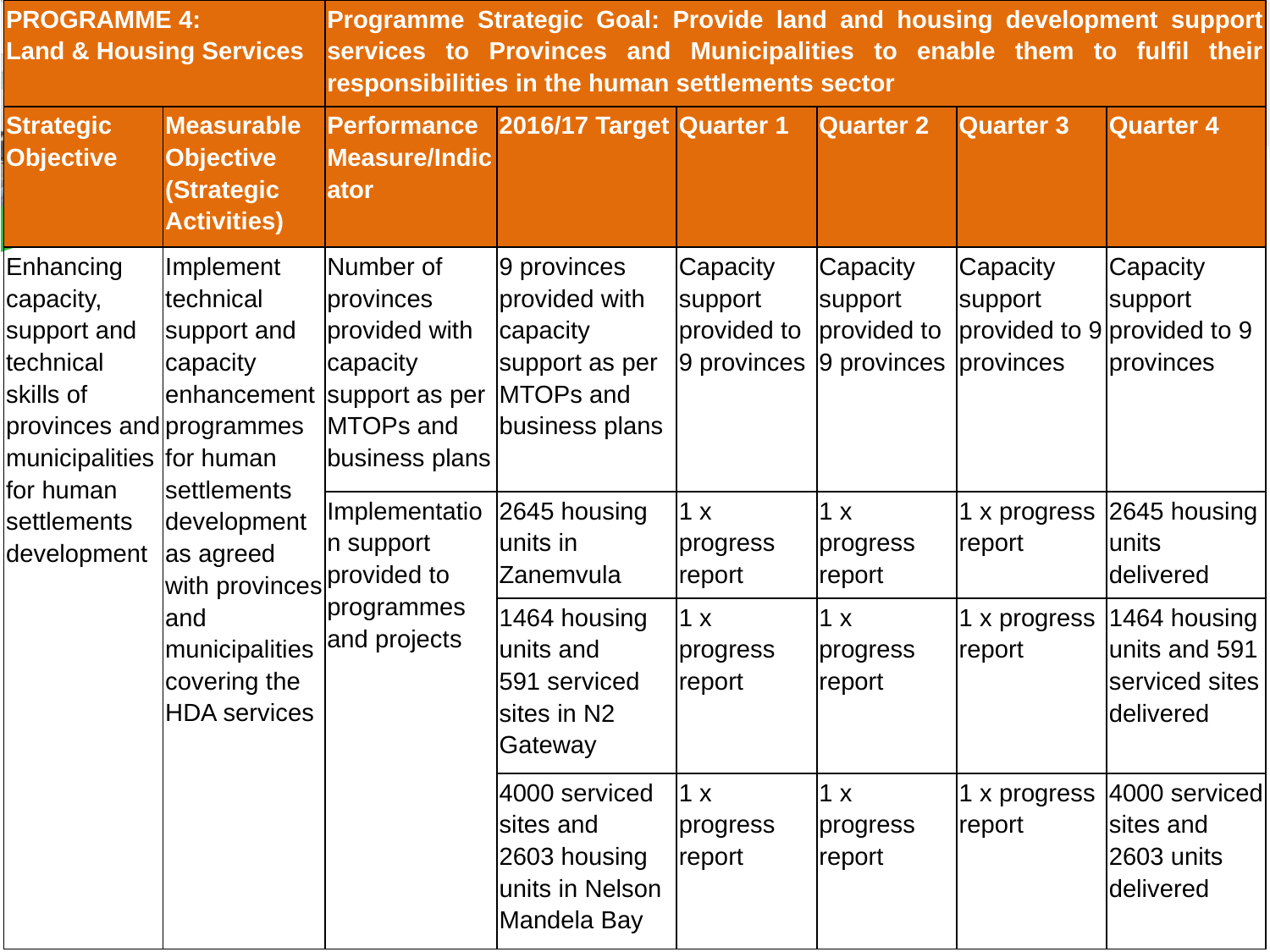

| PROGRAMME 4: Land & Housing Services |  | Programme Strategic Goal: Provide land and housing development support services to Provinces and Municipalities to enable them to fulfil their responsibilities in the human settlements sector |  |  |  |  |  |
| --- | --- | --- | --- | --- | --- | --- | --- |
| Strategic Objective | Measurable Objective (Strategic Activities) | Performance Measure/Indicator | 2016/17 Target | Quarter 1 | Quarter 2 | Quarter 3 | Quarter 4 |
| Enhancing capacity, support and technical skills of provinces and municipalities for human settlements development | Implement technical support and capacity enhancement programmes for human settlements development as agreed with provinces and municipalities covering the HDA services | Number of provinces provided with capacity support as per MTOPs and business plans | 9 provinces provided with capacity support as per MTOPs and business plans | Capacity support provided to 9 provinces | Capacity support provided to 9 provinces | Capacity support provided to 9 provinces | Capacity support provided to 9 provinces |
|  |  | Implementation support provided to programmes and projects | 2645 housing units in Zanemvula | 1 x progress report | 1 x progress report | 1 x progress report | 2645 housing units delivered |
|  |  |  | 1464 housing units and 591 serviced sites in N2 Gateway | 1 x progress report | 1 x progress report | 1 x progress report | 1464 housing units and 591 serviced sites delivered |
|  |  |  | 4000 serviced sites and 2603 housing units in Nelson Mandela Bay | 1 x progress report | 1 x progress report | 1 x progress report | 4000 serviced sites and 2603 units delivered |